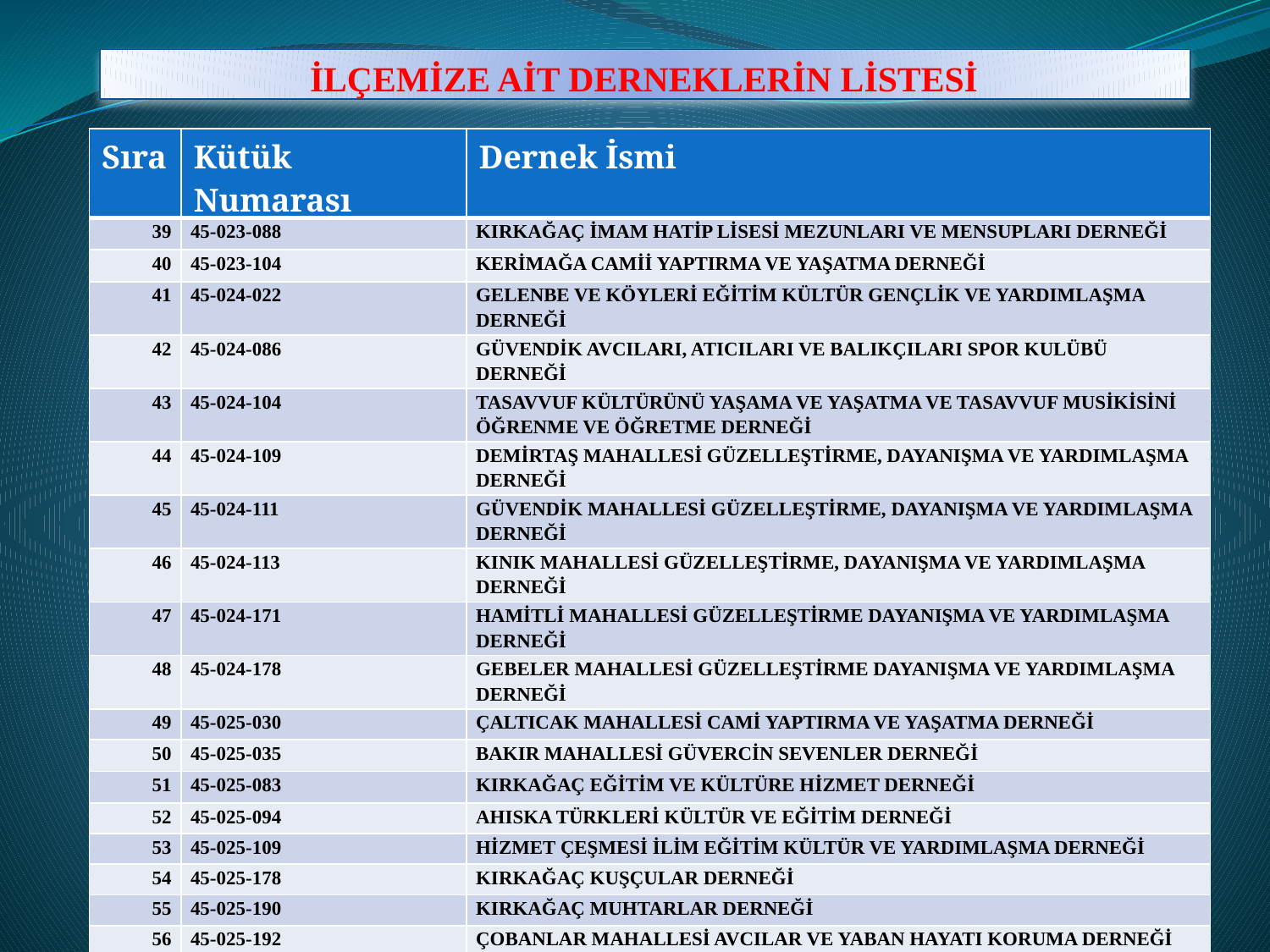

# İLÇEMİZE AİT DERNEKLERİN LİSTESİ

| Sıra | Kütük Numarası | Dernek İsmi |
| --- | --- | --- |
| 39 | 45-023-088 | KIRKAĞAÇ İMAM HATİP LİSESİ MEZUNLARI VE MENSUPLARI DERNEĞİ |
| 40 | 45-023-104 | KERİMAĞA CAMİİ YAPTIRMA VE YAŞATMA DERNEĞİ |
| 41 | 45-024-022 | GELENBE VE KÖYLERİ EĞİTİM KÜLTÜR GENÇLİK VE YARDIMLAŞMA DERNEĞİ |
| 42 | 45-024-086 | GÜVENDİK AVCILARI, ATICILARI VE BALIKÇILARI SPOR KULÜBÜ DERNEĞİ |
| 43 | 45-024-104 | TASAVVUF KÜLTÜRÜNÜ YAŞAMA VE YAŞATMA VE TASAVVUF MUSİKİSİNİ ÖĞRENME VE ÖĞRETME DERNEĞİ |
| 44 | 45-024-109 | DEMİRTAŞ MAHALLESİ GÜZELLEŞTİRME, DAYANIŞMA VE YARDIMLAŞMA DERNEĞİ |
| 45 | 45-024-111 | GÜVENDİK MAHALLESİ GÜZELLEŞTİRME, DAYANIŞMA VE YARDIMLAŞMA DERNEĞİ |
| 46 | 45-024-113 | KINIK MAHALLESİ GÜZELLEŞTİRME, DAYANIŞMA VE YARDIMLAŞMA DERNEĞİ |
| 47 | 45-024-171 | HAMİTLİ MAHALLESİ GÜZELLEŞTİRME DAYANIŞMA VE YARDIMLAŞMA DERNEĞİ |
| 48 | 45-024-178 | GEBELER MAHALLESİ GÜZELLEŞTİRME DAYANIŞMA VE YARDIMLAŞMA DERNEĞİ |
| 49 | 45-025-030 | ÇALTICAK MAHALLESİ CAMİ YAPTIRMA VE YAŞATMA DERNEĞİ |
| 50 | 45-025-035 | BAKIR MAHALLESİ GÜVERCİN SEVENLER DERNEĞİ |
| 51 | 45-025-083 | KIRKAĞAÇ EĞİTİM VE KÜLTÜRE HİZMET DERNEĞİ |
| 52 | 45-025-094 | AHISKA TÜRKLERİ KÜLTÜR VE EĞİTİM DERNEĞİ |
| 53 | 45-025-109 | HİZMET ÇEŞMESİ İLİM EĞİTİM KÜLTÜR VE YARDIMLAŞMA DERNEĞİ |
| 54 | 45-025-178 | KIRKAĞAÇ KUŞÇULAR DERNEĞİ |
| 55 | 45-025-190 | KIRKAĞAÇ MUHTARLAR DERNEĞİ |
| 56 | 45-025-192 | ÇOBANLAR MAHALLESİ AVCILAR VE YABAN HAYATI KORUMA DERNEĞİ |
| 57 | 45-026-072 | KIRKAĞAÇ EMPATİ SPOR KULÜBÜ DERNEĞİ |